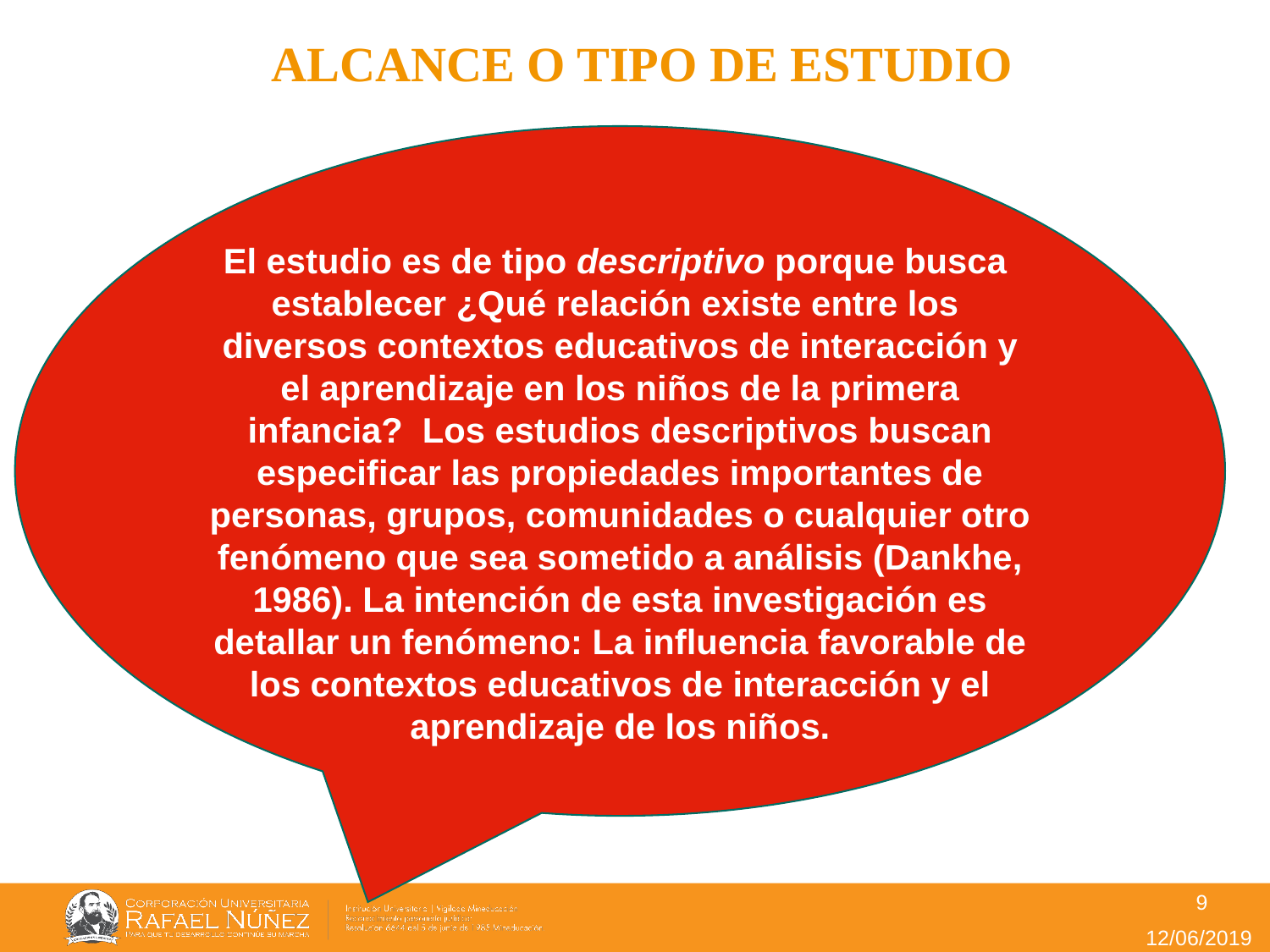

ALCANCE O TIPO DE ESTUDIO

El estudio es de tipo descriptivo porque busca  establecer ¿Qué relación existe entre los  diversos contextos educativos de interacción y el aprendizaje en los niños de la primera infancia?  Los estudios descriptivos buscan especificar las propiedades importantes de personas, grupos, comunidades o cualquier otro fenómeno que sea sometido a análisis (Dankhe, 1986). La intención de esta investigación es detallar un fenómeno: La influencia favorable de los contextos educativos de interacción y el aprendizaje de los niños.
9